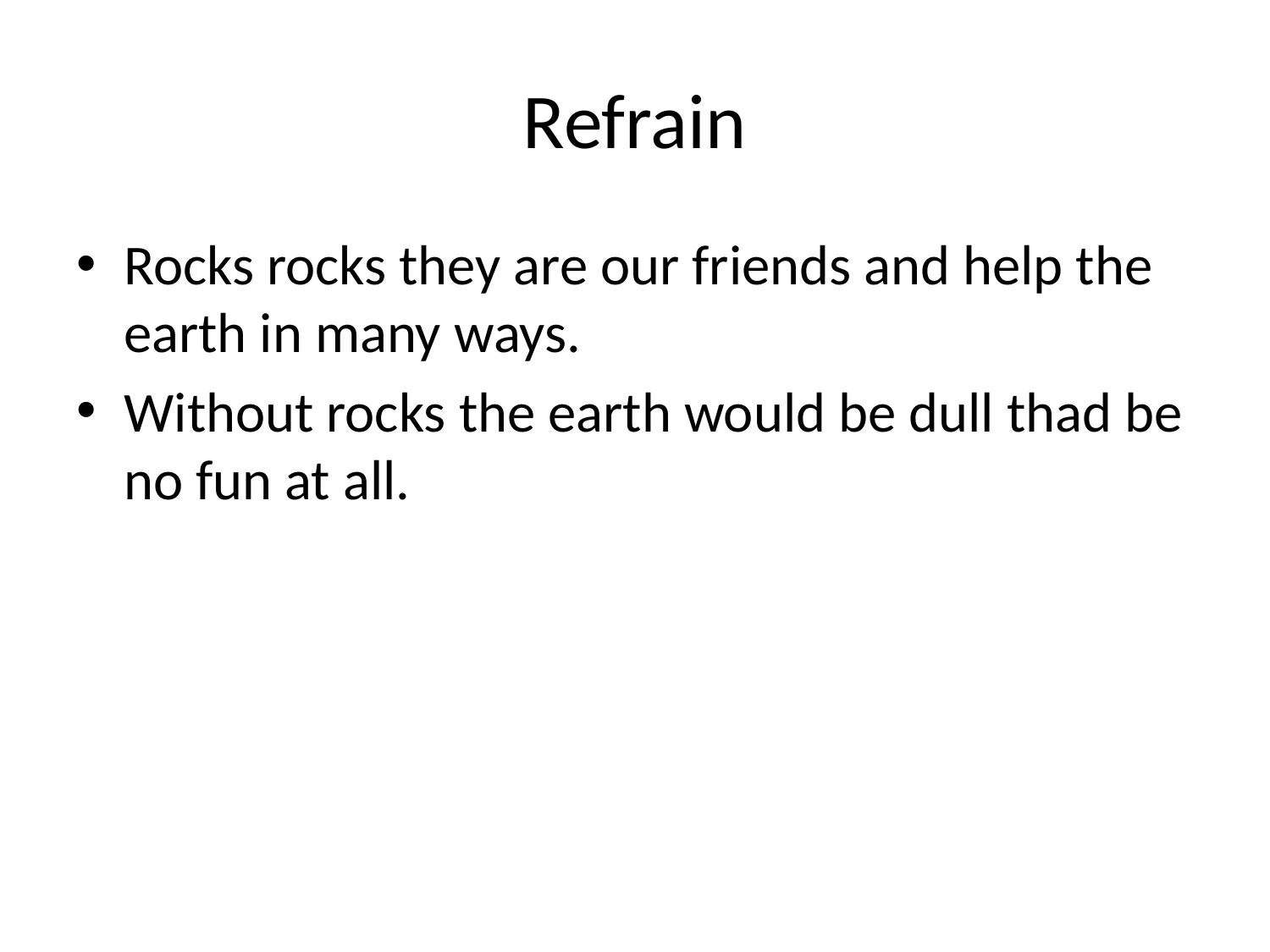

# Refrain
Rocks rocks they are our friends and help the earth in many ways.
Without rocks the earth would be dull thad be no fun at all.